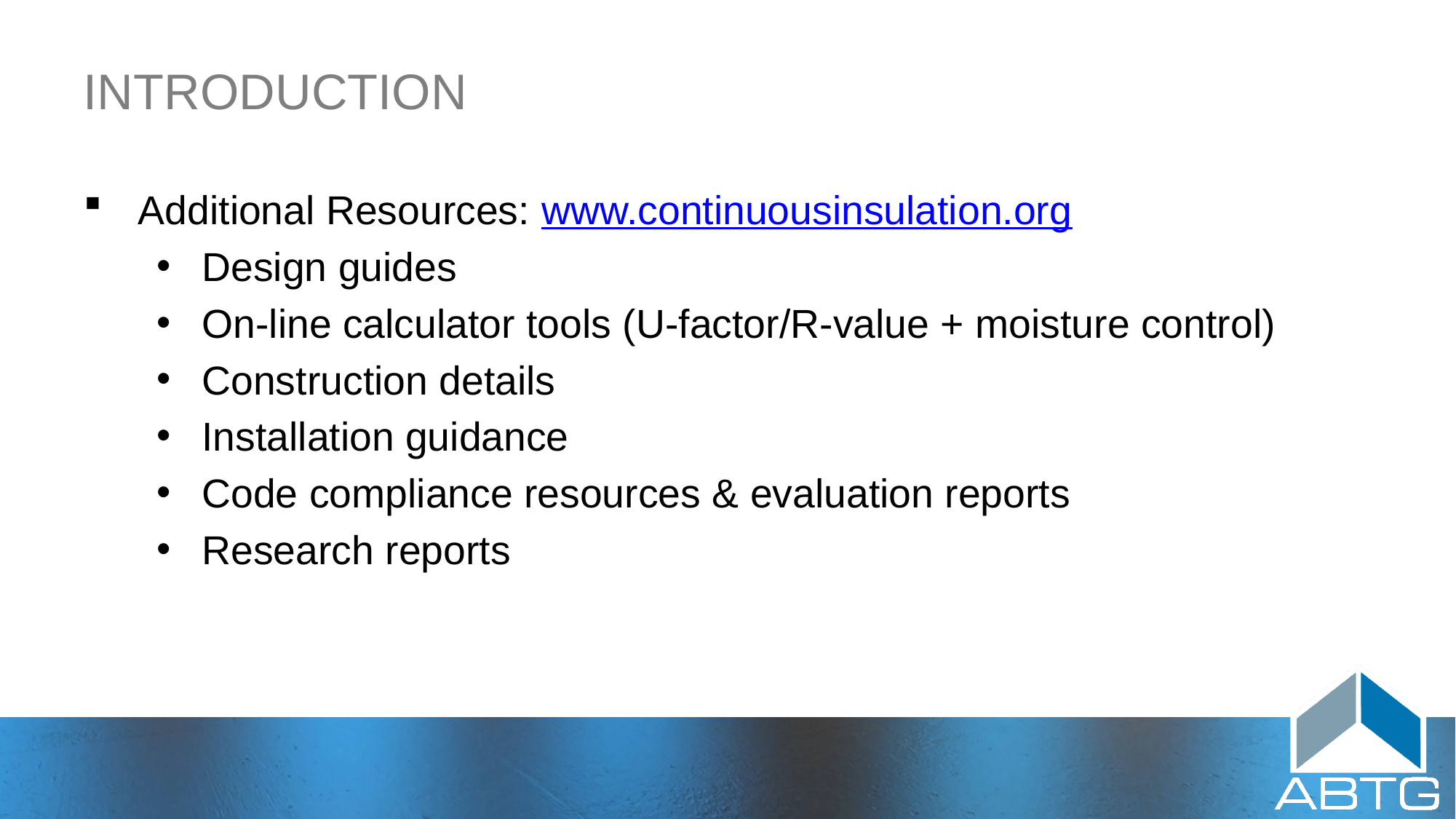

# INTRODUCTION
Additional Resources: www.continuousinsulation.org
Design guides
On-line calculator tools (U-factor/R-value + moisture control)
Construction details
Installation guidance
Code compliance resources & evaluation reports
Research reports